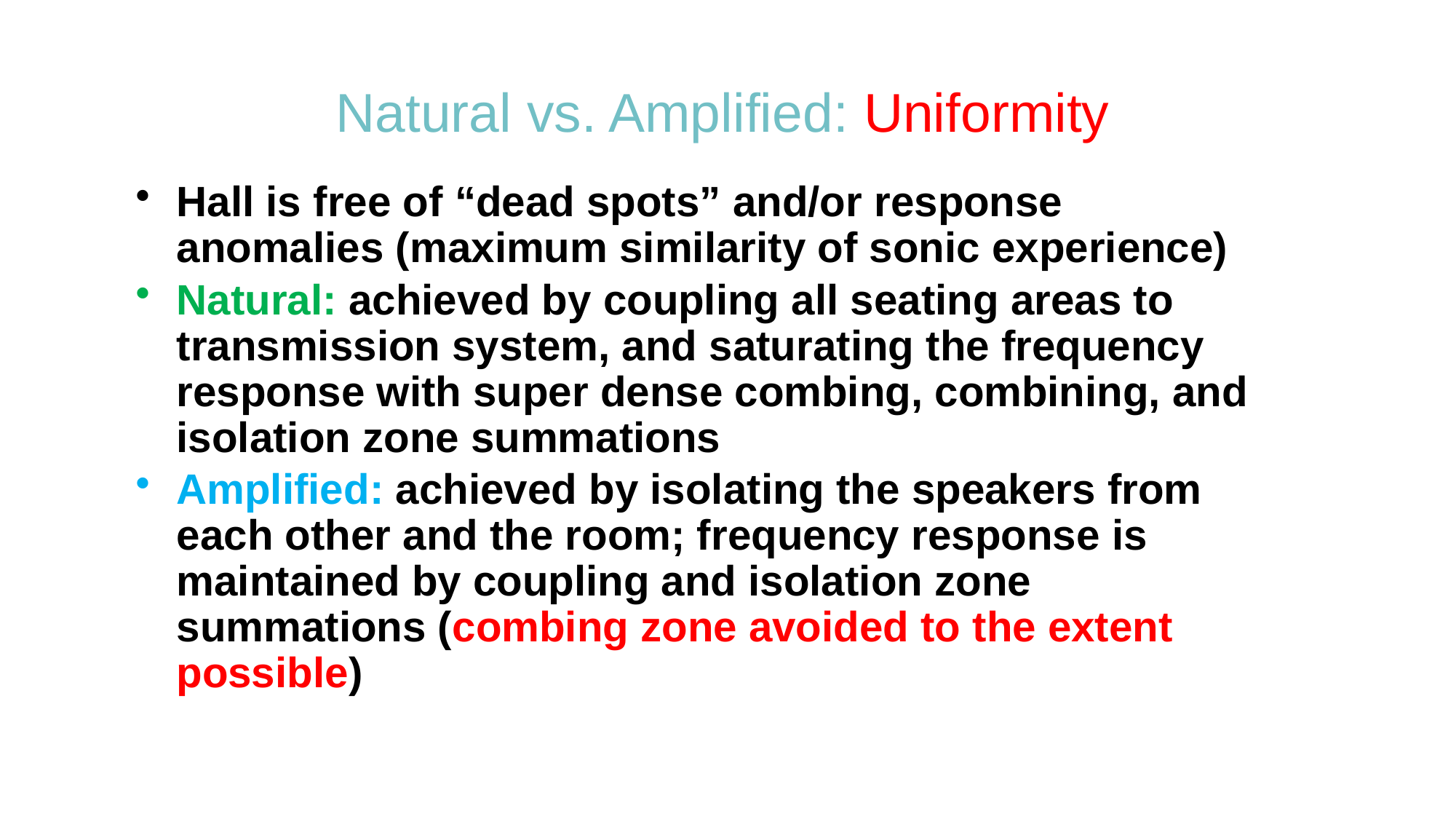

# Natural vs. Amplified: Uniformity
Hall is free of “dead spots” and/or response anomalies (maximum similarity of sonic experience)
Natural: achieved by coupling all seating areas to transmission system, and saturating the frequency response with super dense combing, combining, and isolation zone summations
Amplified: achieved by isolating the speakers from each other and the room; frequency response is maintained by coupling and isolation zone summations (combing zone avoided to the extent possible)